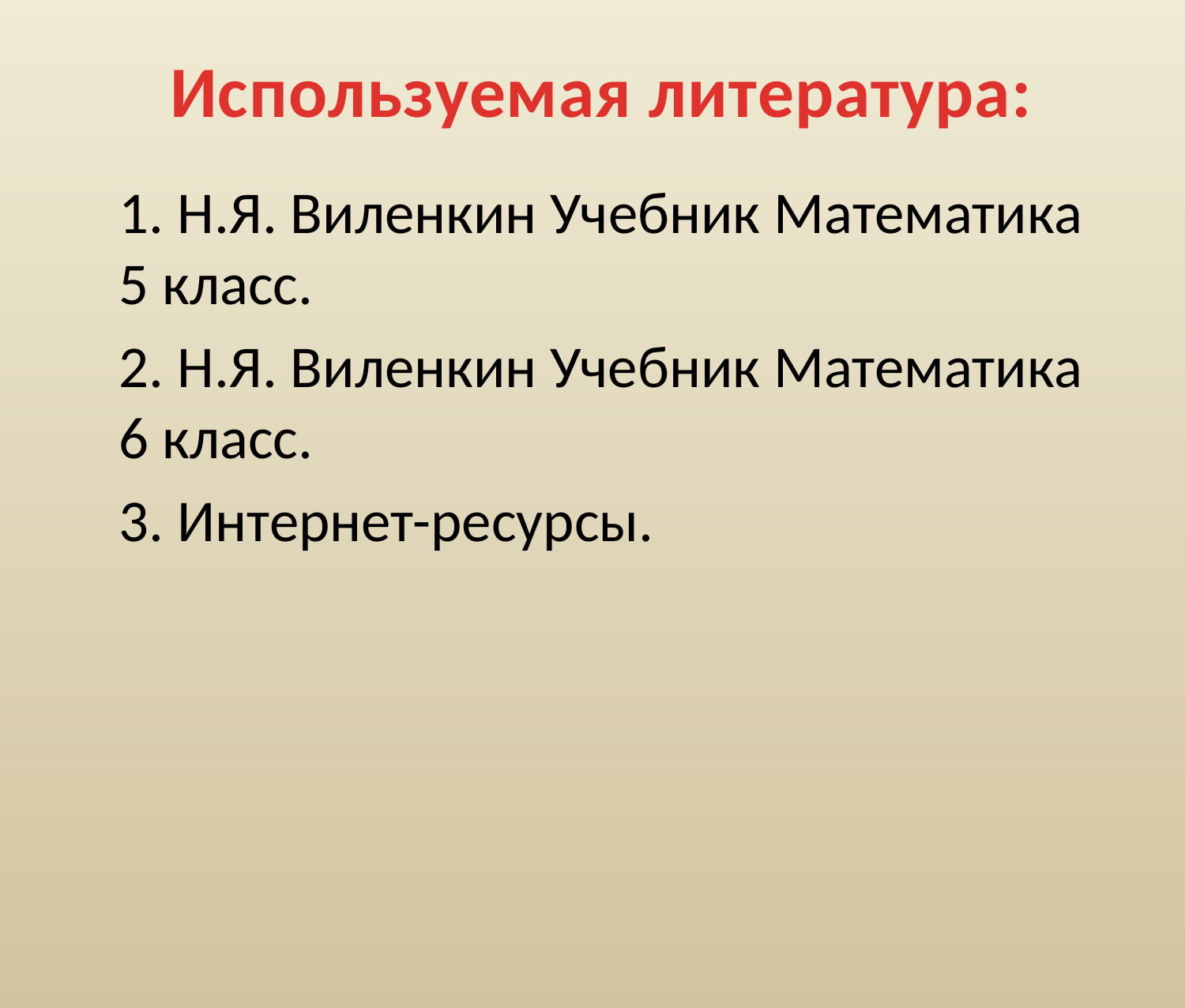

# Используемая литература:
1. Н.Я. Виленкин Учебник Математика 5 класс.
2. Н.Я. Виленкин Учебник Математика 6 класс.
3. Интернет-ресурсы.